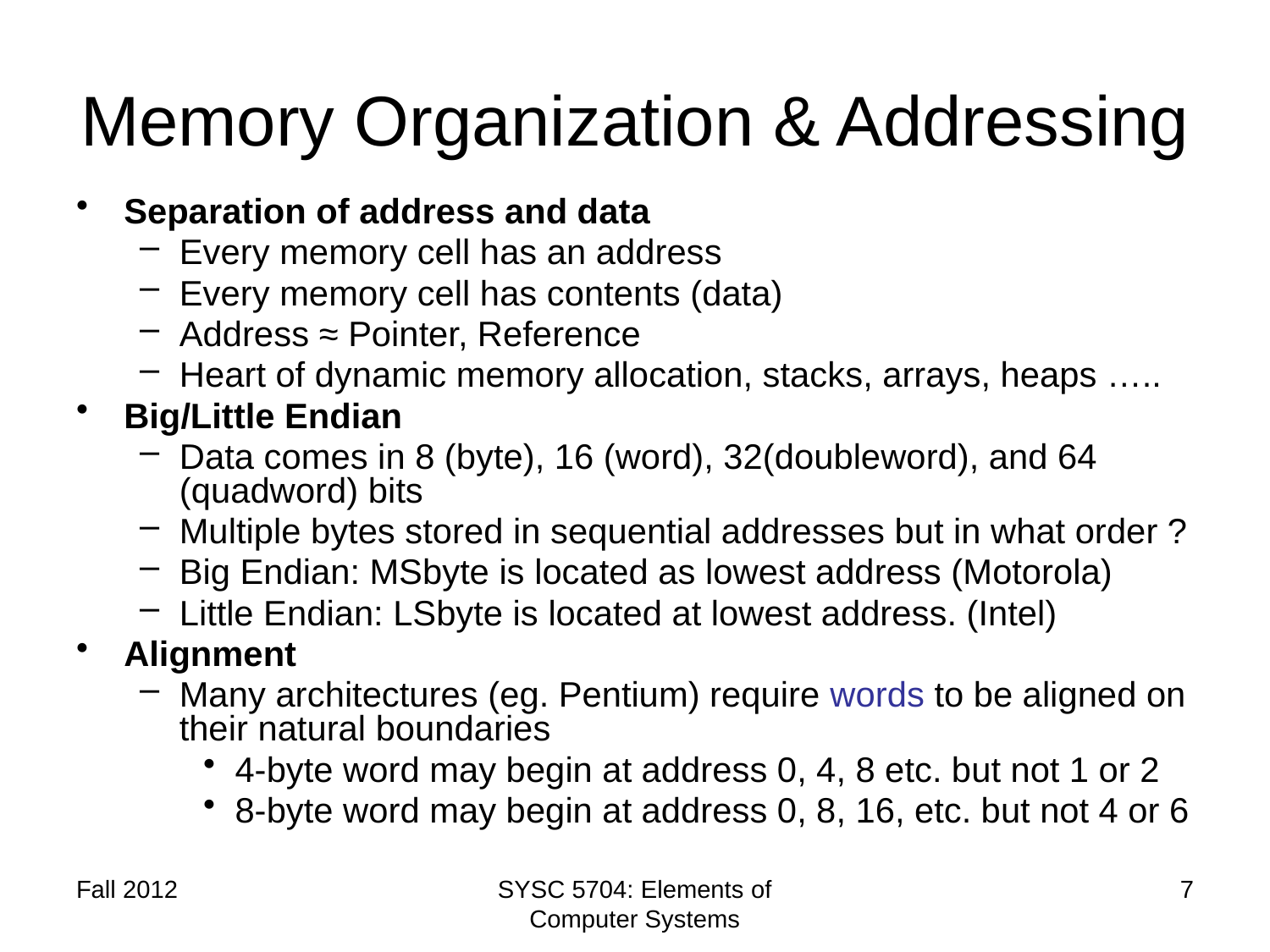

# Memory Organization & Addressing
Separation of address and data
Every memory cell has an address
Every memory cell has contents (data)
Address ≈ Pointer, Reference
Heart of dynamic memory allocation, stacks, arrays, heaps …..
Big/Little Endian
Data comes in 8 (byte), 16 (word), 32(doubleword), and 64 (quadword) bits
Multiple bytes stored in sequential addresses but in what order ?
Big Endian: MSbyte is located as lowest address (Motorola)
Little Endian: LSbyte is located at lowest address. (Intel)
Alignment
Many architectures (eg. Pentium) require words to be aligned on their natural boundaries
4-byte word may begin at address 0, 4, 8 etc. but not 1 or 2
8-byte word may begin at address 0, 8, 16, etc. but not 4 or 6
Fall 2012
SYSC 5704: Elements of Computer Systems
7